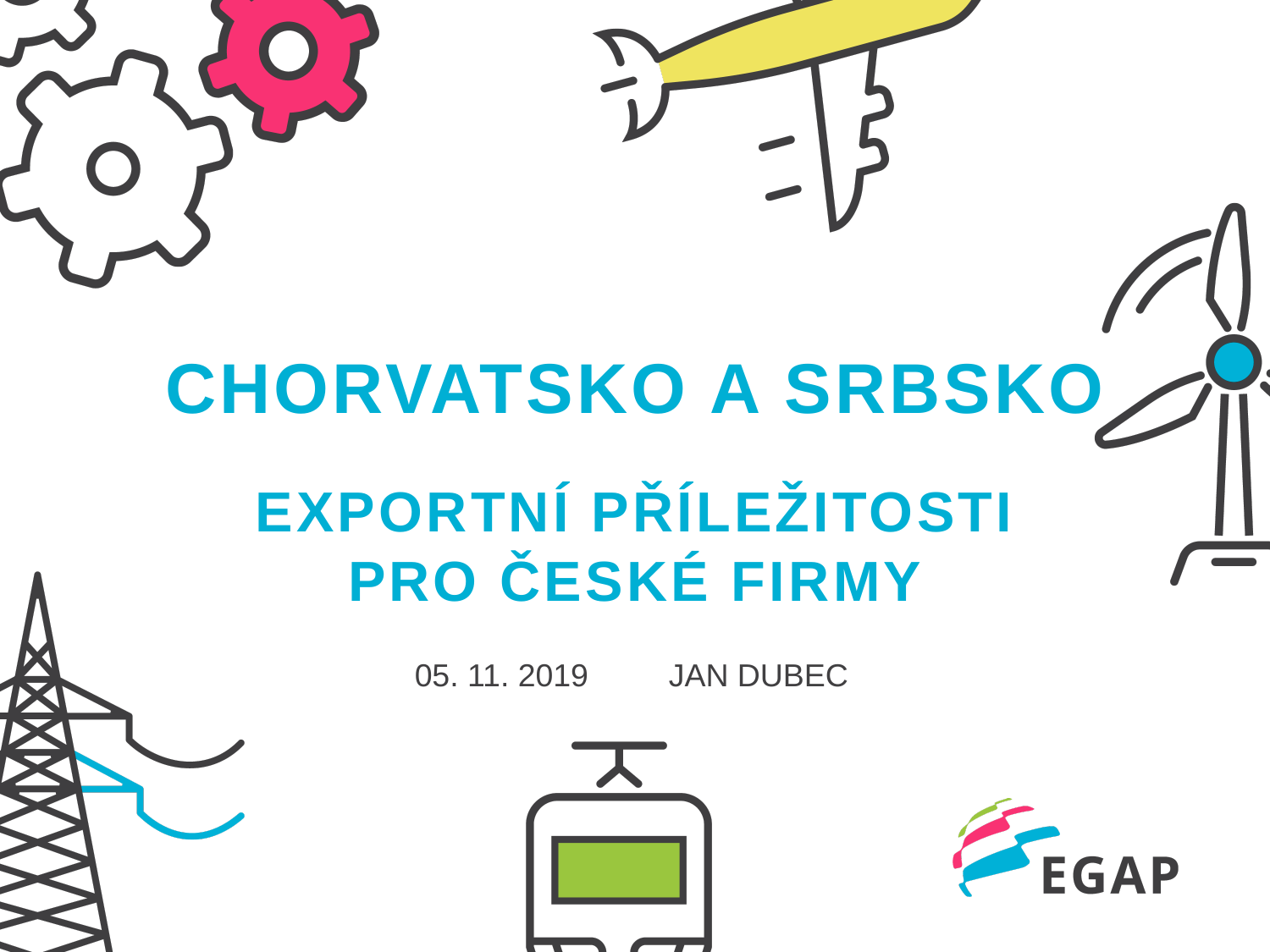

CHORVATSKO A SRBSKO
 exportní příležitosti
pro české firmy
05. 11. 2019	jAN DUBEC